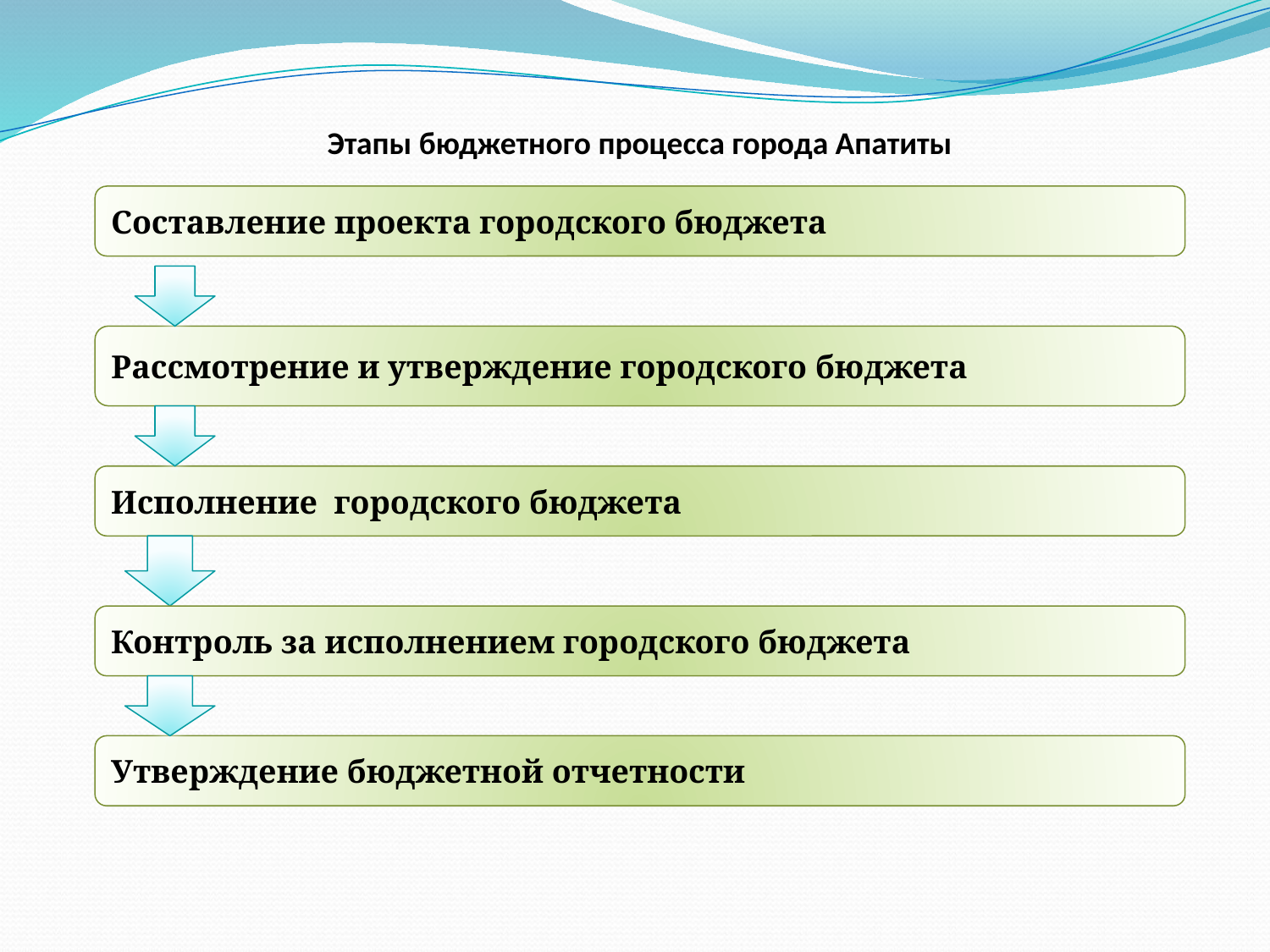

# Основы бюджетного процесса
Этапы бюджетного процесса города Апатиты

Составление проекта городского бюджета

Рассмотрение и утверждение городского бюджета

Исполнение  городского бюджета

Контроль за исполнением городского бюджета

Утверждение бюджетной отчетности